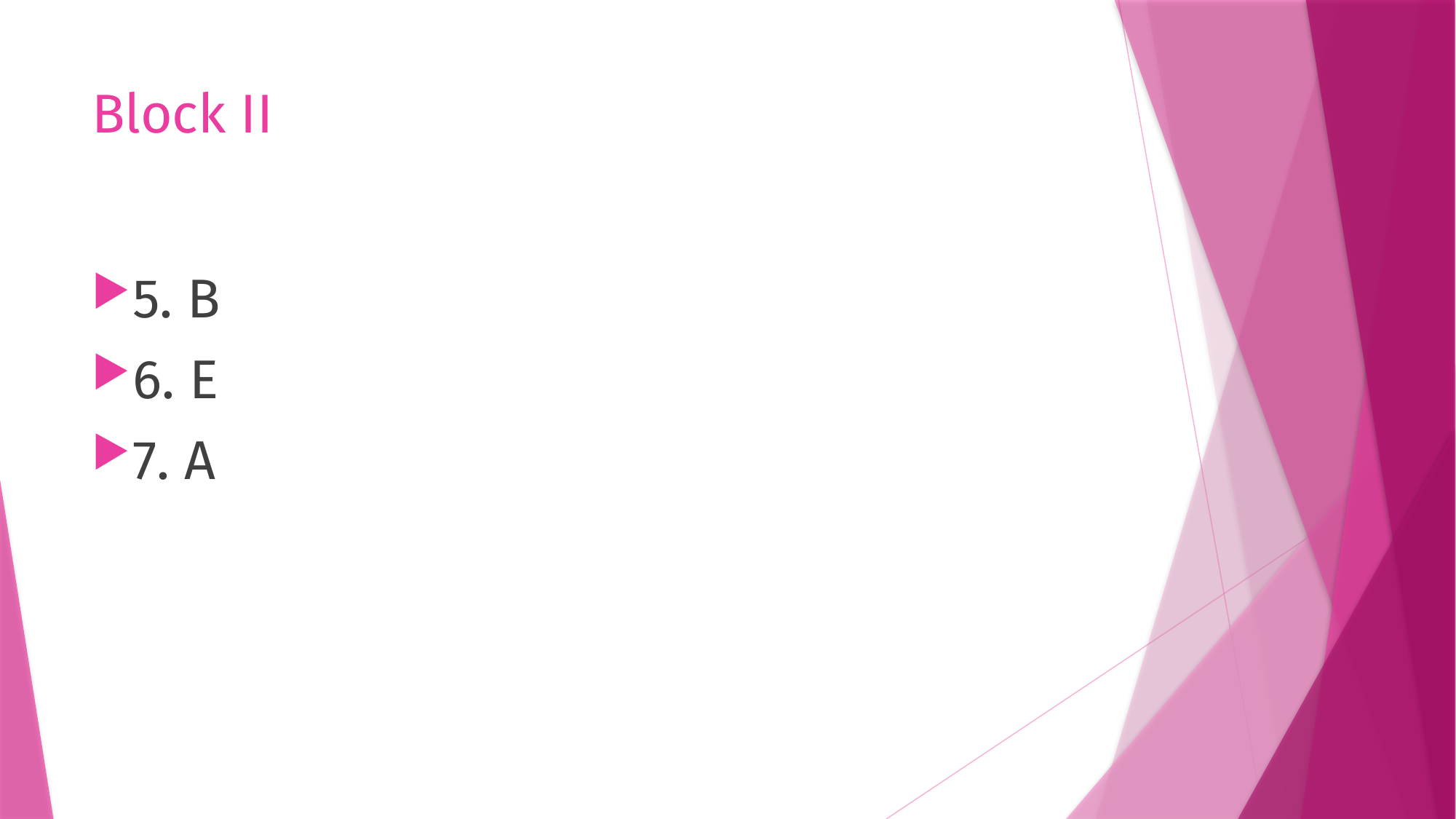

# Block II
5. B
6. E
7. A